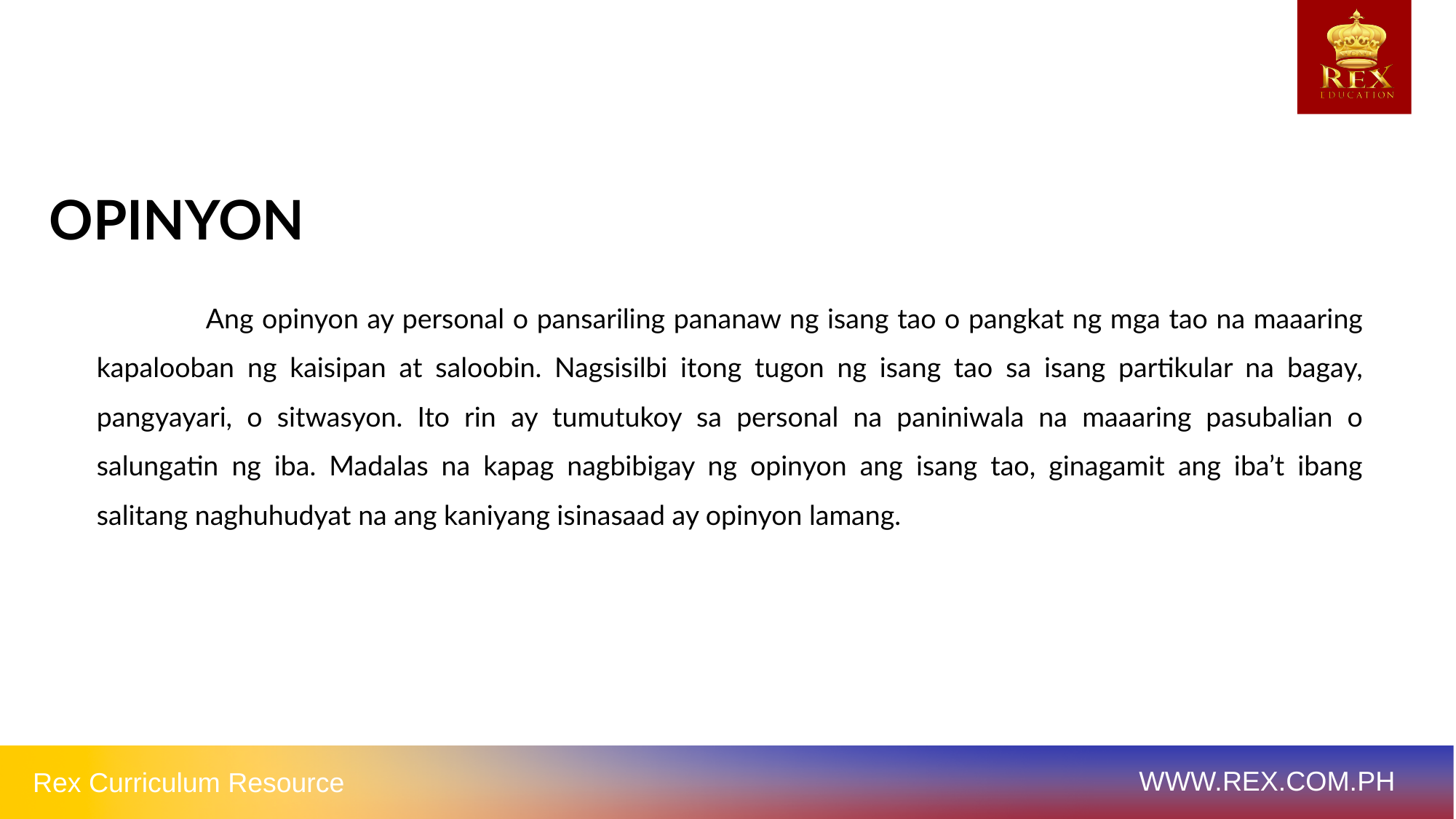

OPINYON
	Ang opinyon ay personal o pansariling pananaw ng isang tao o pangkat ng mga tao na maaaring kapalooban ng kaisipan at saloobin. Nagsisilbi itong tugon ng isang tao sa isang partikular na bagay, pangyayari, o sitwasyon. Ito rin ay tumutukoy sa personal na paniniwala na maaaring pasubalian o salungatin ng iba. Madalas na kapag nagbibigay ng opinyon ang isang tao, ginagamit ang iba’t ibang salitang naghuhudyat na ang kaniyang isinasaad ay opinyon lamang.